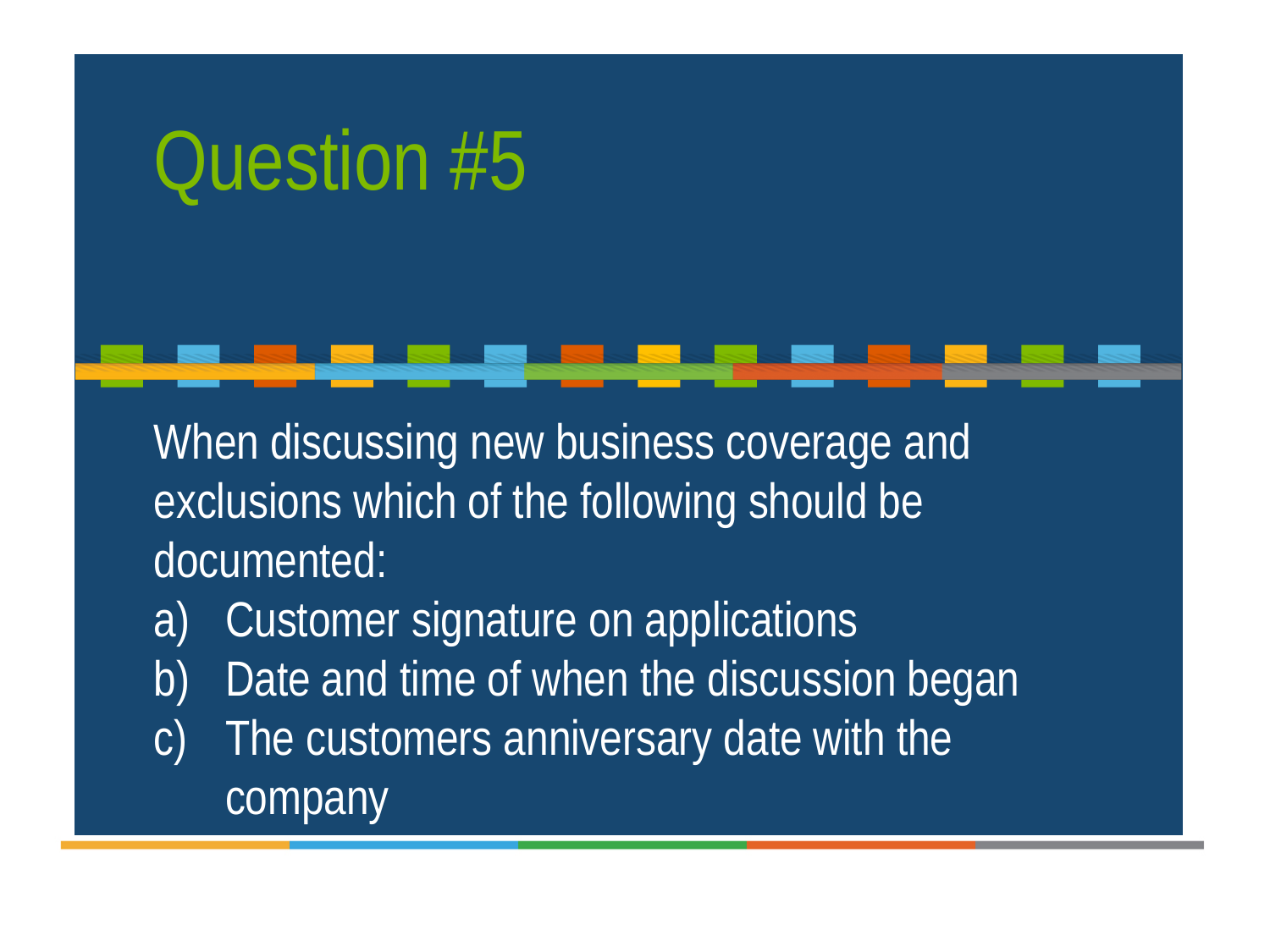

Question #5

When discussing new business coverage and exclusions which of the following should be documented:
Customer signature on applications
Date and time of when the discussion began
The customers anniversary date with the company